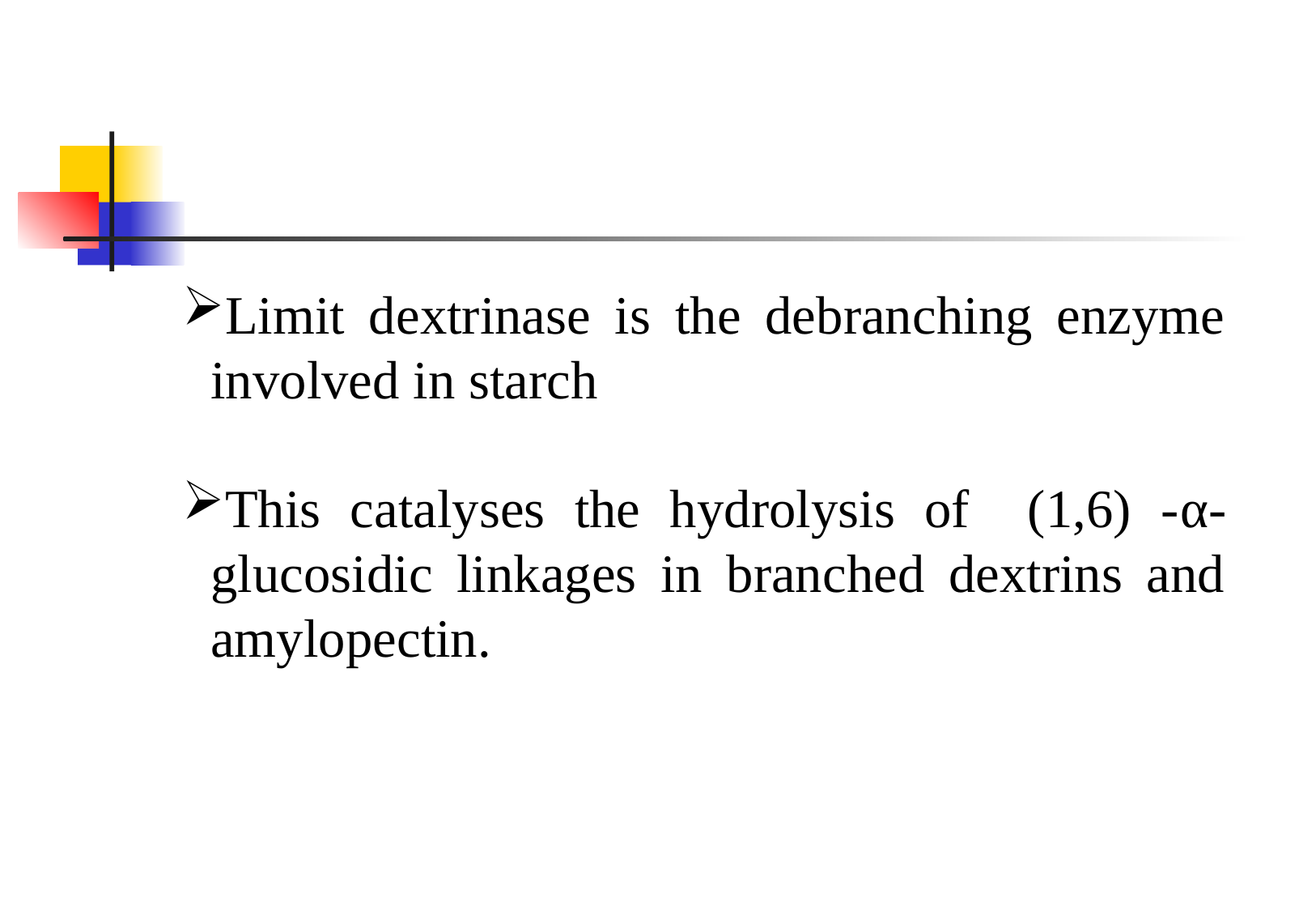

Limit dextrinase is the debranching enzyme involved in starch

This catalyses the hydrolysis of  (1,6) -α-glucosidic linkages in branched dextrins and amylopectin.